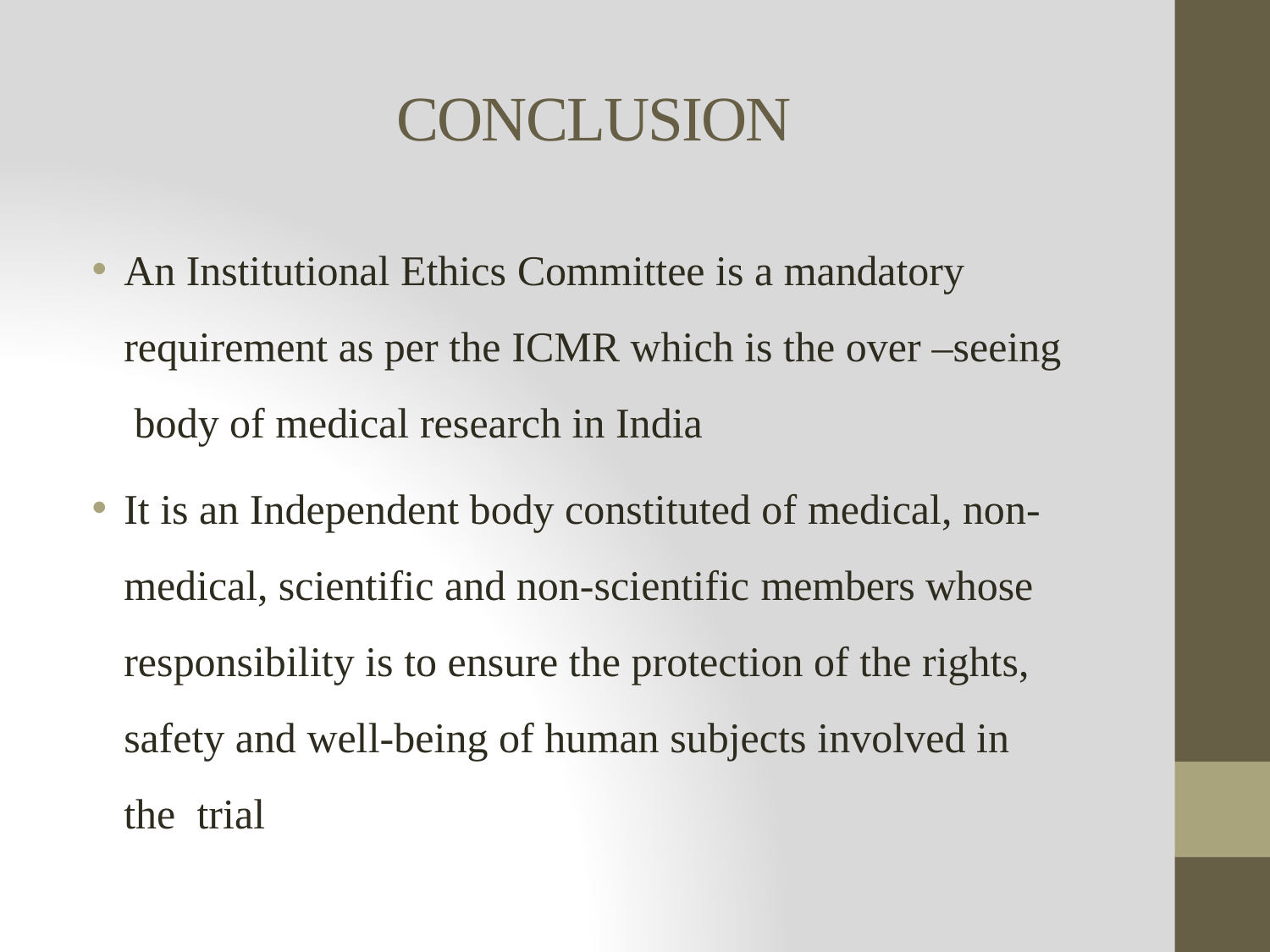

# CONCLUSION
An Institutional Ethics Committee is a mandatory  requirement as per the ICMR which is the over –seeing  body of medical research in India
It is an Independent body constituted of medical, non-  medical, scientific and non-scientific members whose  responsibility is to ensure the protection of the rights,  safety and well-being of human subjects involved in the  trial